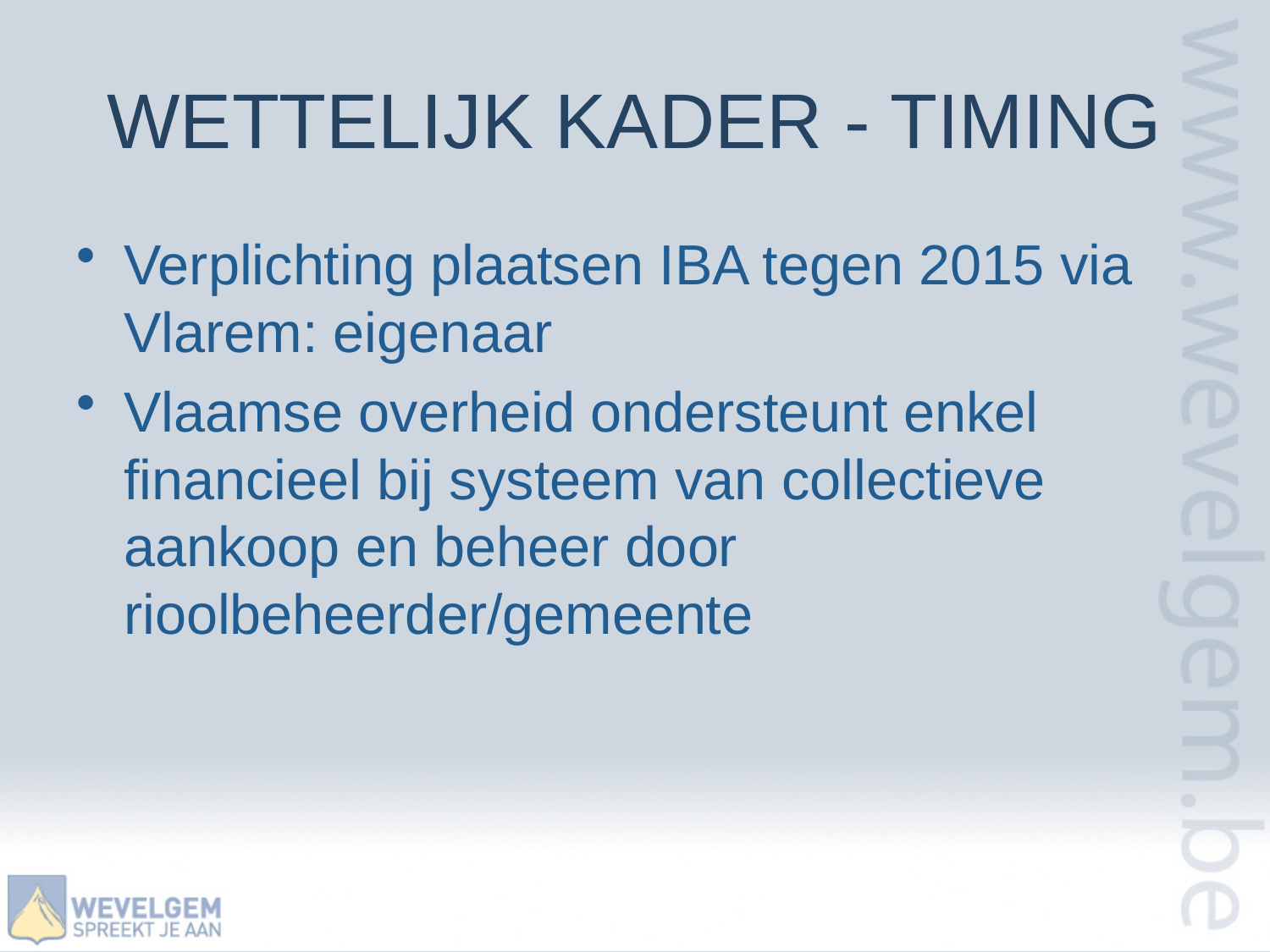

# WETTELIJK KADER - TIMING
Verplichting plaatsen IBA tegen 2015 via Vlarem: eigenaar
Vlaamse overheid ondersteunt enkel financieel bij systeem van collectieve aankoop en beheer door rioolbeheerder/gemeente